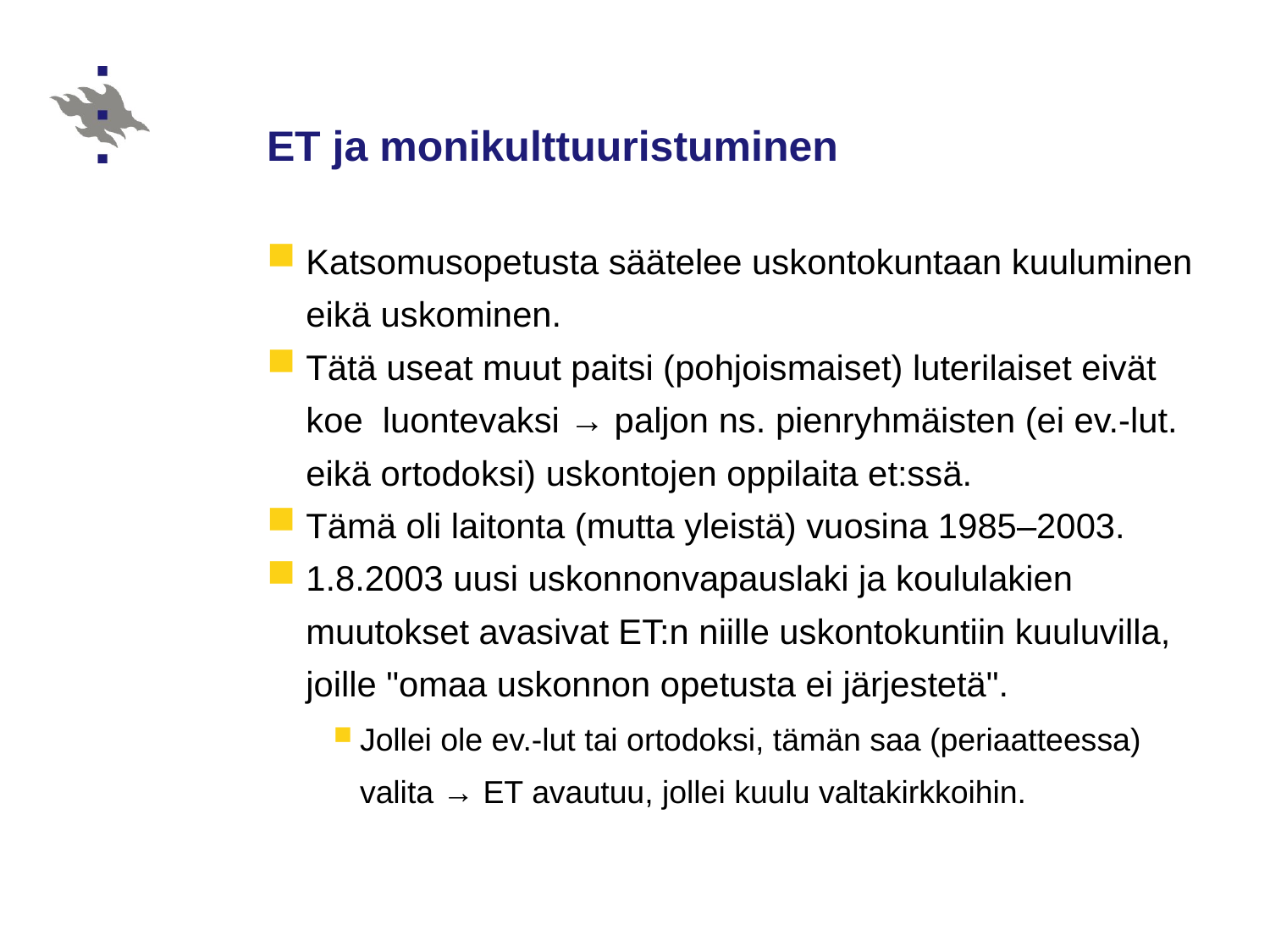

# ET ja monikulttuuristuminen
Katsomusopetusta säätelee uskontokuntaan kuuluminen eikä uskominen.
Tätä useat muut paitsi (pohjoismaiset) luterilaiset eivät koe  luontevaksi → paljon ns. pienryhmäisten (ei ev.-lut. eikä ortodoksi) uskontojen oppilaita et:ssä.
Tämä oli laitonta (mutta yleistä) vuosina 1985–2003.
1.8.2003 uusi uskonnonvapauslaki ja koululakien muutokset avasivat ET:n niille uskontokuntiin kuuluvilla, joille "omaa uskonnon opetusta ei järjestetä".
Jollei ole ev.-lut tai ortodoksi, tämän saa (periaatteessa) valita → ET avautuu, jollei kuulu valtakirkkoihin.